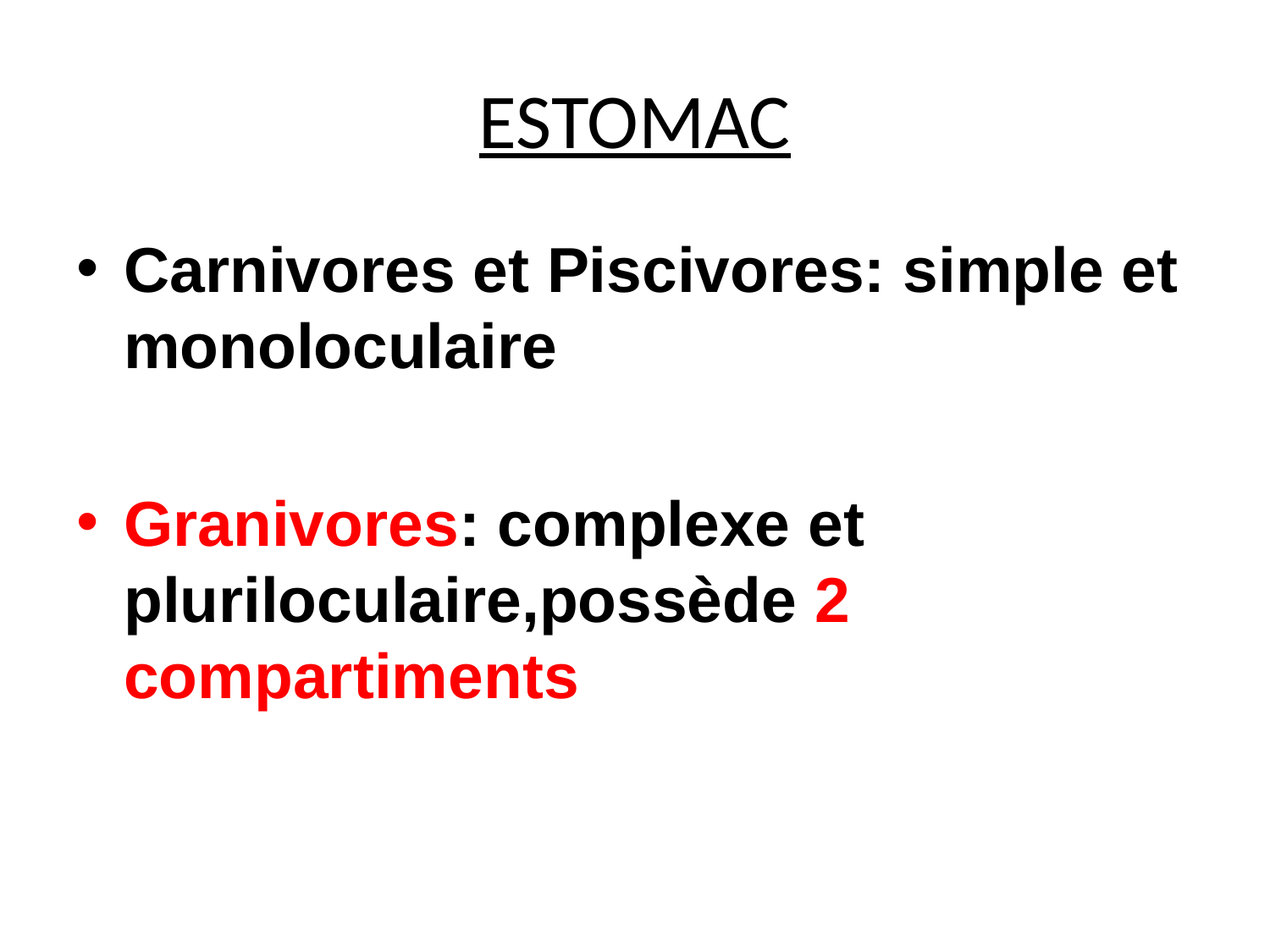

# ESTOMAC
Carnivores et Piscivores: simple et monoloculaire

Granivores: complexe et pluriloculaire,possède 2 compartiments